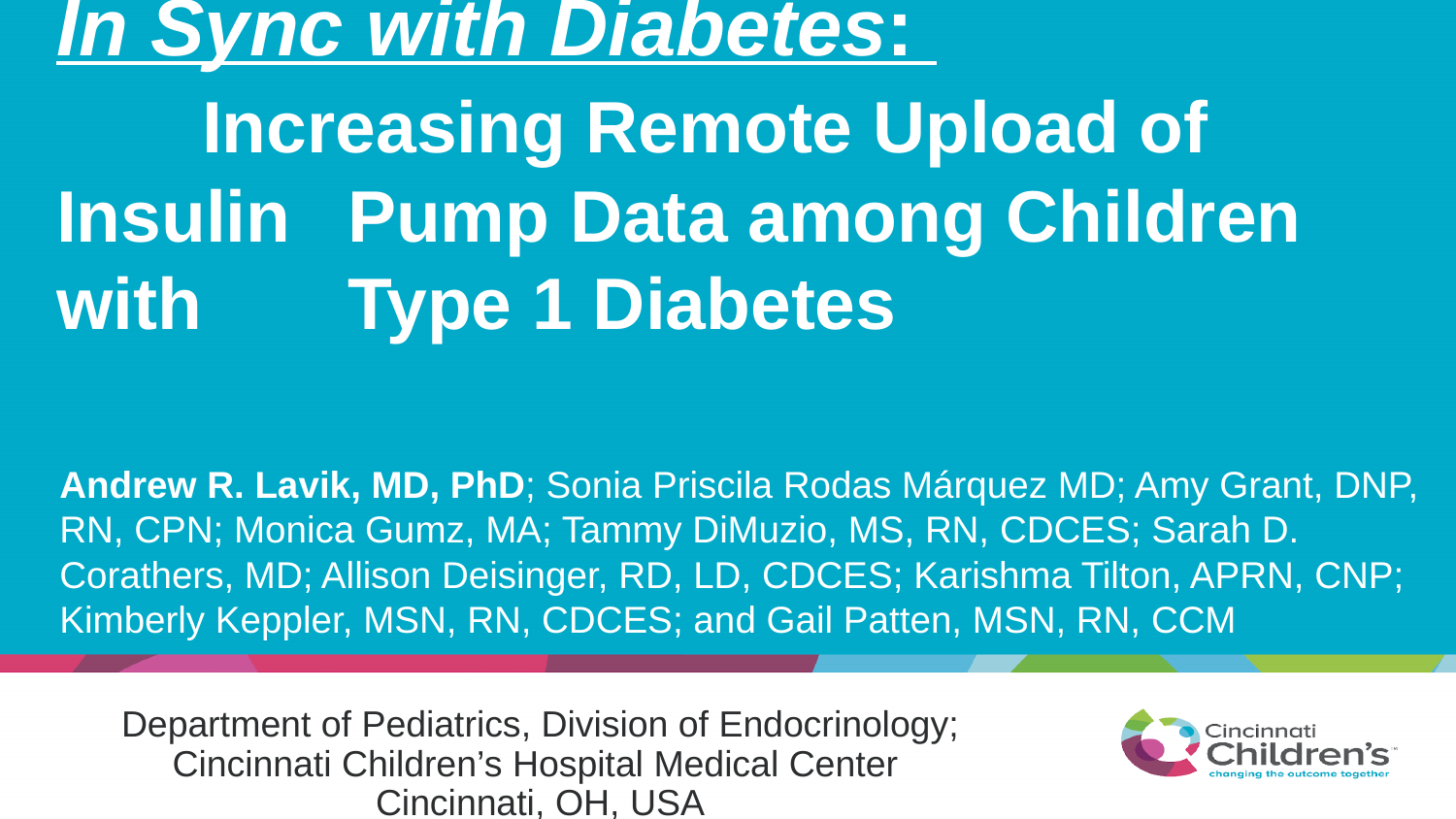

# In Sync with Diabetes: Increasing Remote Upload of Insulin 	Pump Data among Children with 	Type 1 Diabetes
Andrew R. Lavik, MD, PhD; Sonia Priscila Rodas Márquez MD; Amy Grant, DNP, RN, CPN; Monica Gumz, MA; Tammy DiMuzio, MS, RN, CDCES; Sarah D. Corathers, MD; Allison Deisinger, RD, LD, CDCES; Karishma Tilton, APRN, CNP; Kimberly Keppler, MSN, RN, CDCES; and Gail Patten, MSN, RN, CCM
Department of Pediatrics, Division of Endocrinology; Cincinnati Children’s Hospital Medical Center
Cincinnati, OH, USA